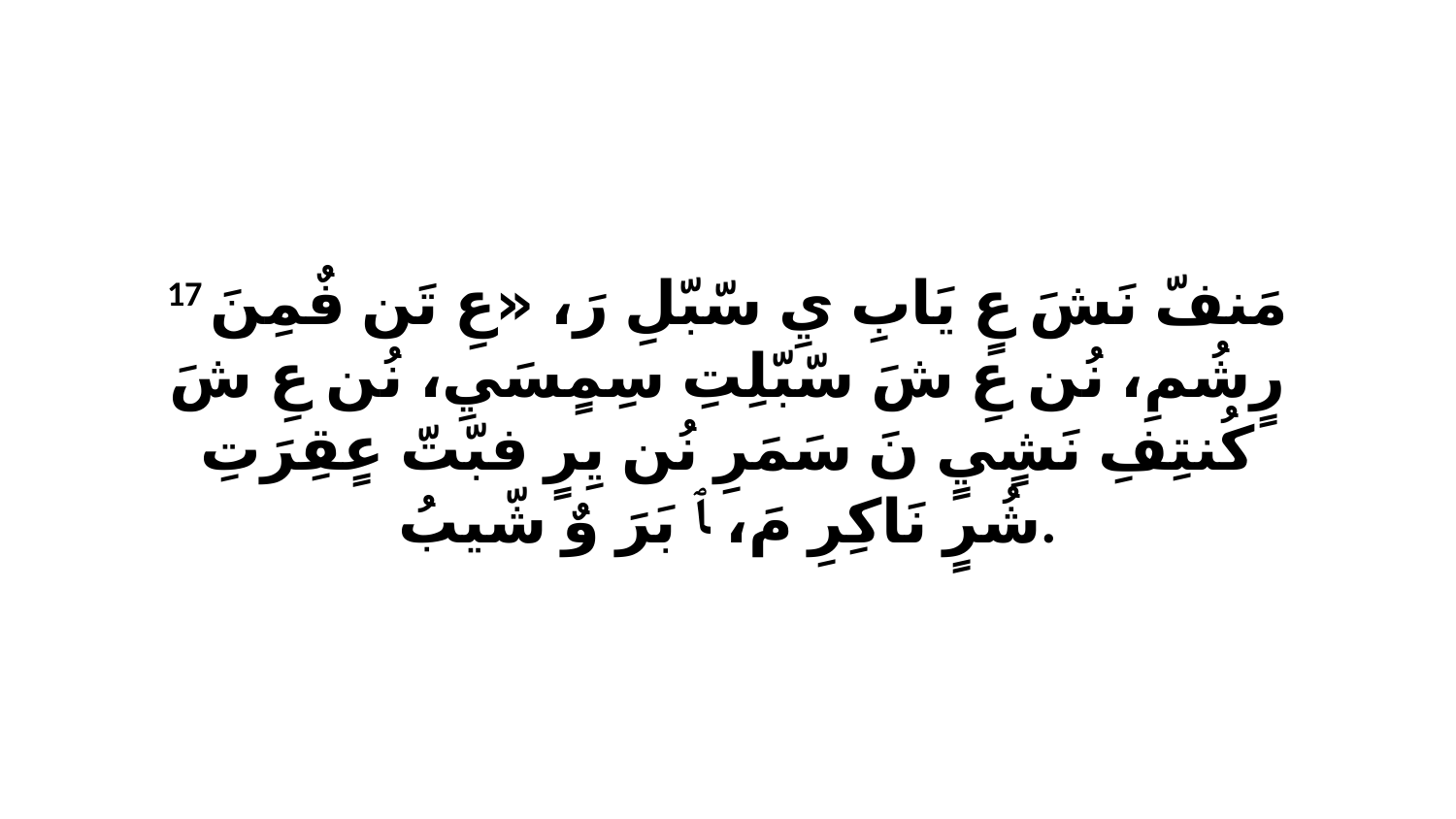

17 مَنفّ نَشَ عٍ يَابِ يِ سّبّلِ رَ، «عِ تَن فٌمِنَ رٍشُمِ، نُن عِ شَ سّبّلِتِ سِمٍسَيِ، نُن عِ شَ كُنتِفِ نَشٍيٍ نَ سَمَرِ نُن يِرٍ فبّتّ عٍقِرَتِ شُرٍ نَاكِرِ مَ، ﭑ بَرَ وٌ شّيبُ.